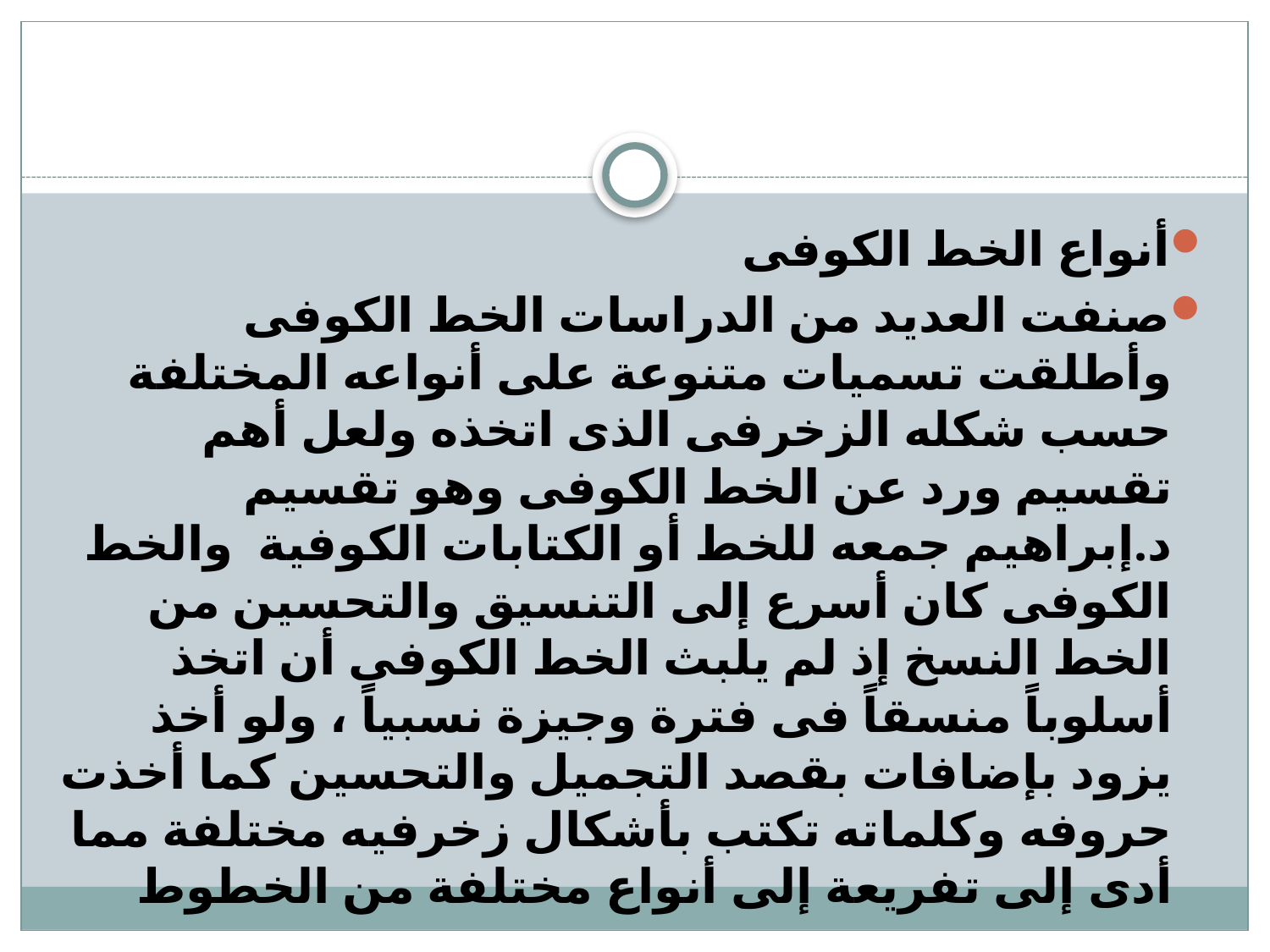

#
أنواع الخط الكوفى
صنفت العديد من الدراسات الخط الكوفى وأطلقت تسميات متنوعة على أنواعه المختلفة حسب شكله الزخرفى الذى اتخذه ولعل أهم تقسيم ورد عن الخط الكوفى وهو تقسيم د.إبراهيم جمعه للخط أو الكتابات الكوفية  والخط الكوفى كان أسرع إلى التنسيق والتحسين من الخط النسخ إذ لم يلبث الخط الكوفى أن اتخذ أسلوباً منسقاً فى فترة وجيزة نسبياً ، ولو أخذ يزود بإضافات بقصد التجميل والتحسين كما أخذت حروفه وكلماته تكتب بأشكال زخرفيه مختلفة مما أدى إلى تفريعة إلى أنواع مختلفة من الخطوط